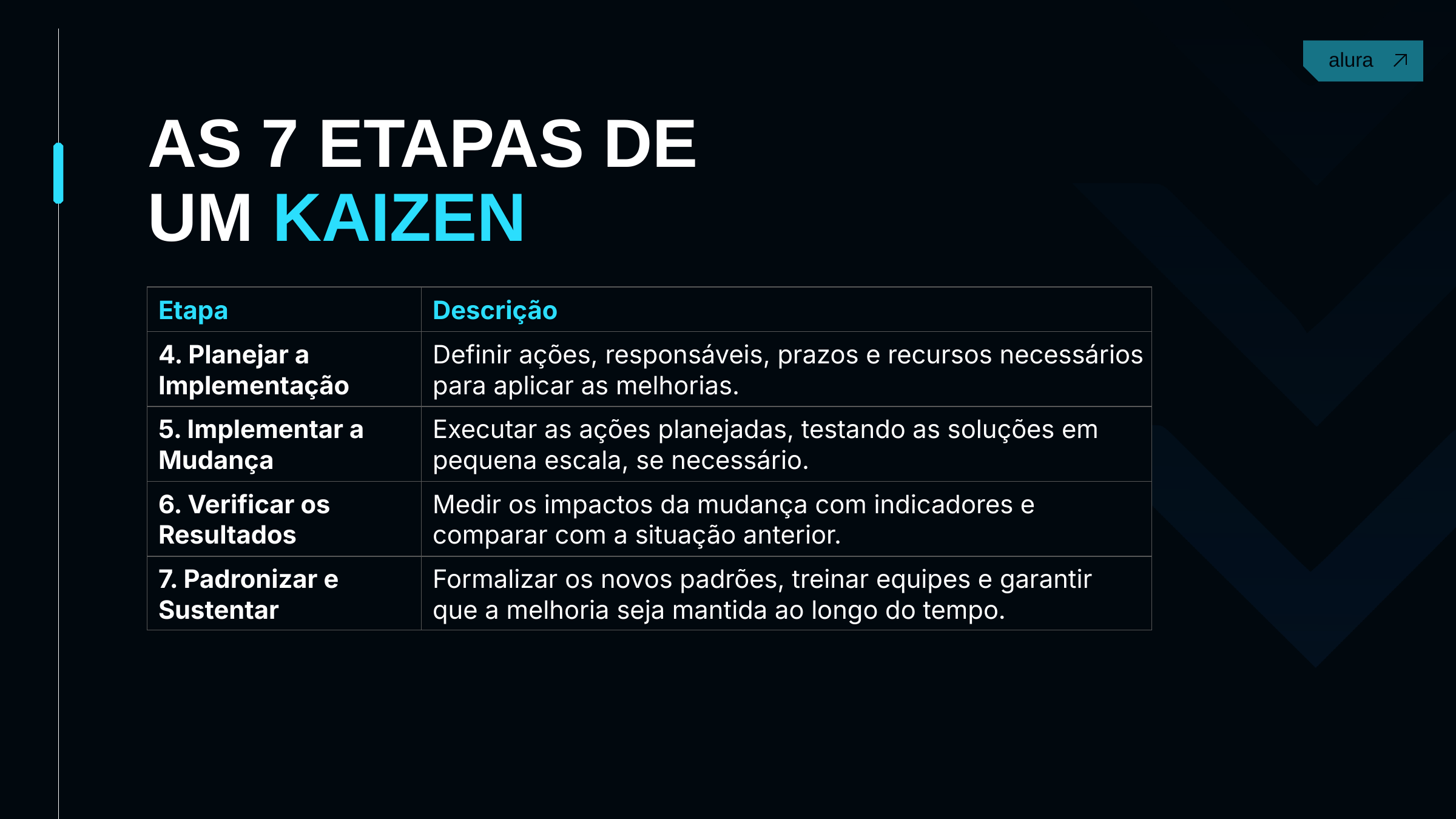

Contact
AS 7 ETAPAS DE UM KAIZEN
| Etapa | Descrição |
| --- | --- |
| 4. Planejar a Implementação | Definir ações, responsáveis, prazos e recursos necessários para aplicar as melhorias. |
| 5. Implementar a Mudança | Executar as ações planejadas, testando as soluções em pequena escala, se necessário. |
| 6. Verificar os Resultados | Medir os impactos da mudança com indicadores e comparar com a situação anterior. |
| 7. Padronizar e Sustentar | Formalizar os novos padrões, treinar equipes e garantir que a melhoria seja mantida ao longo do tempo. |